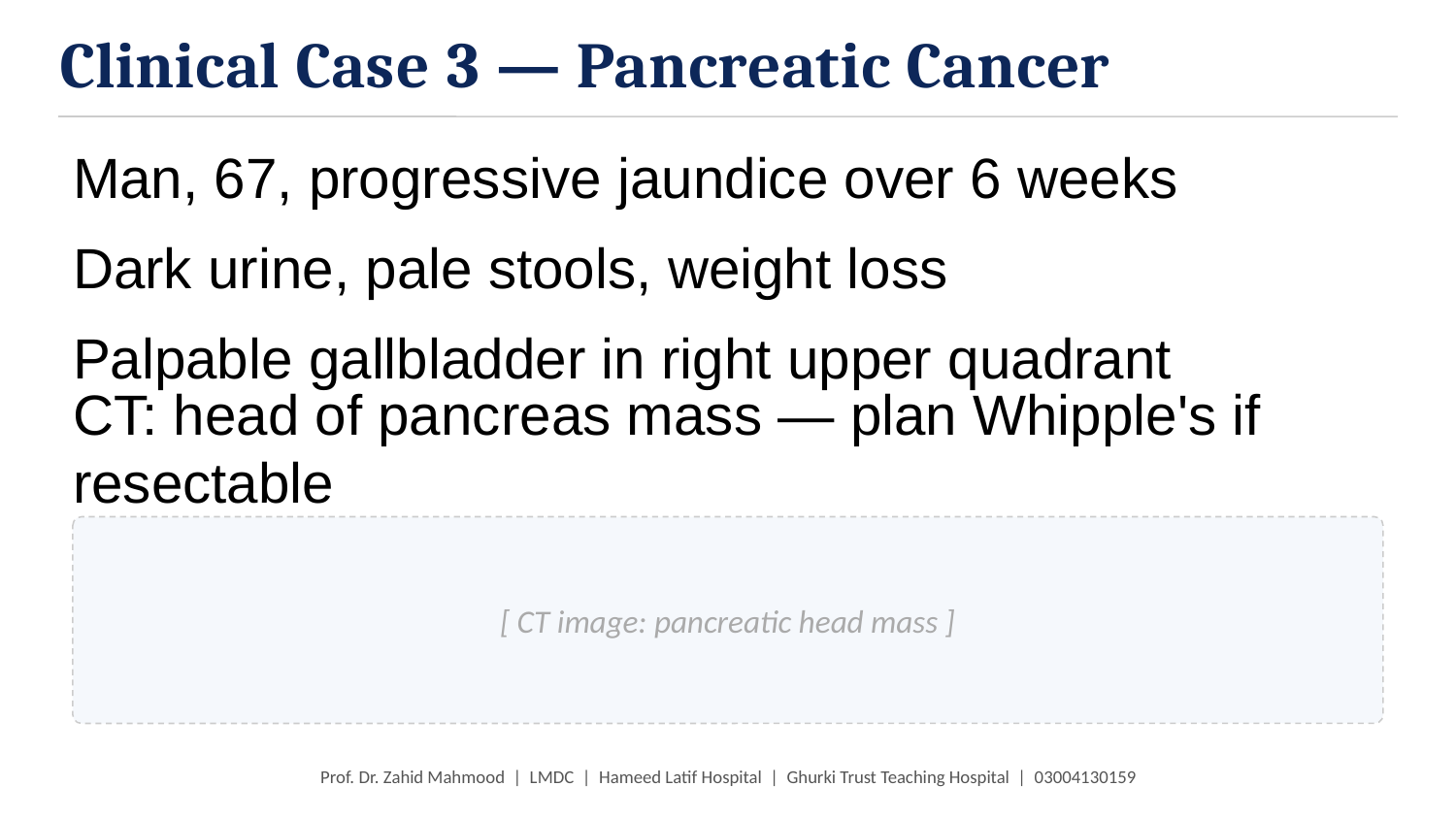

Clinical Case 3 — Pancreatic Cancer

Man, 67, progressive jaundice over 6 weeks
Dark urine, pale stools, weight loss
Palpable gallbladder in right upper quadrant
CT: head of pancreas mass — plan Whipple's if resectable

[ CT image: pancreatic head mass ]
Prof. Dr. Zahid Mahmood  |  LMDC  |  Hameed Latif Hospital  |  Ghurki Trust Teaching Hospital  |  03004130159